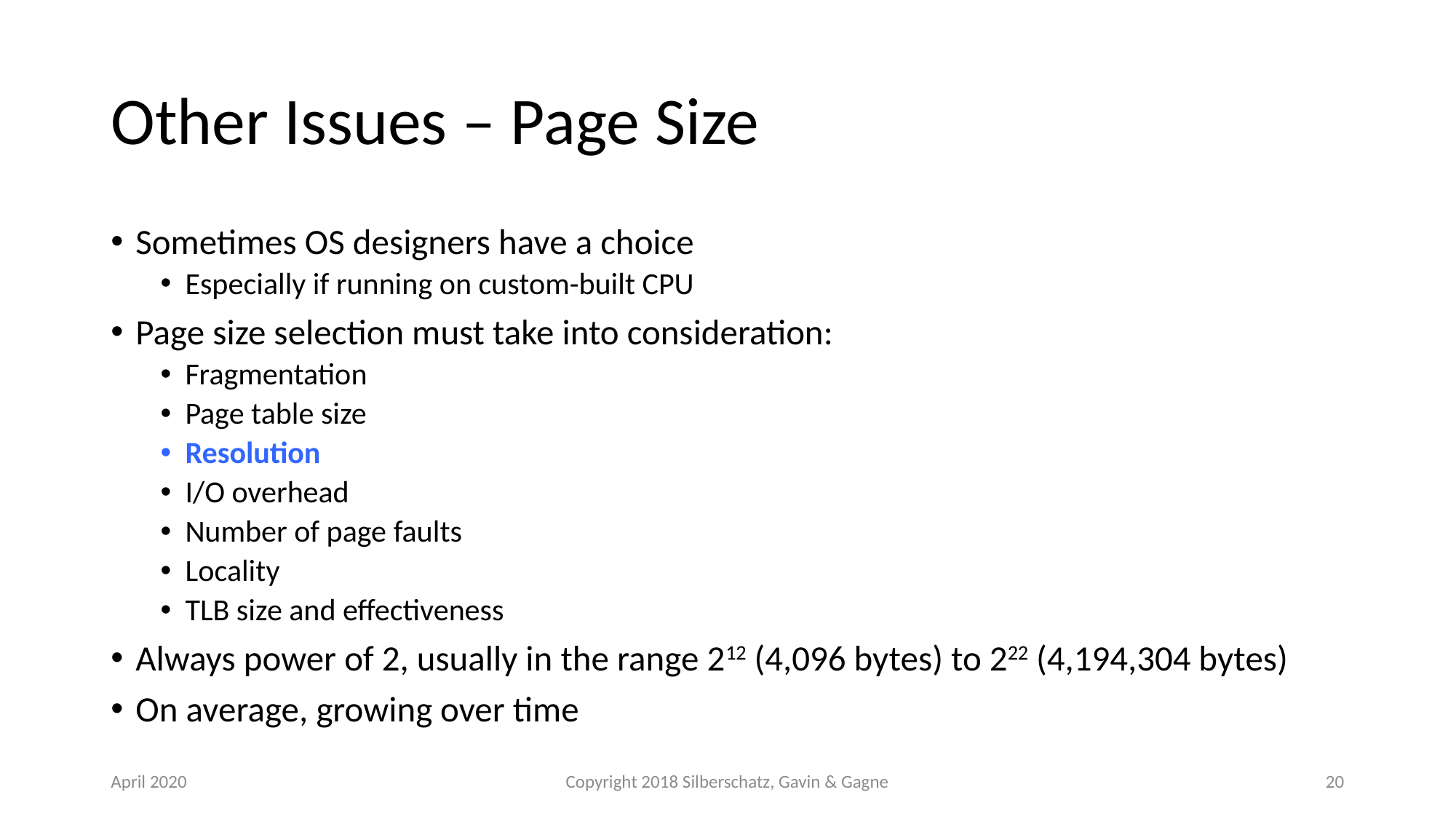

# Other Issues – Page Size
Sometimes OS designers have a choice
Especially if running on custom-built CPU
Page size selection must take into consideration:
Fragmentation
Page table size
Resolution
I/O overhead
Number of page faults
Locality
TLB size and effectiveness
Always power of 2, usually in the range 212 (4,096 bytes) to 222 (4,194,304 bytes)
On average, growing over time
April 2020
Copyright 2018 Silberschatz, Gavin & Gagne
20